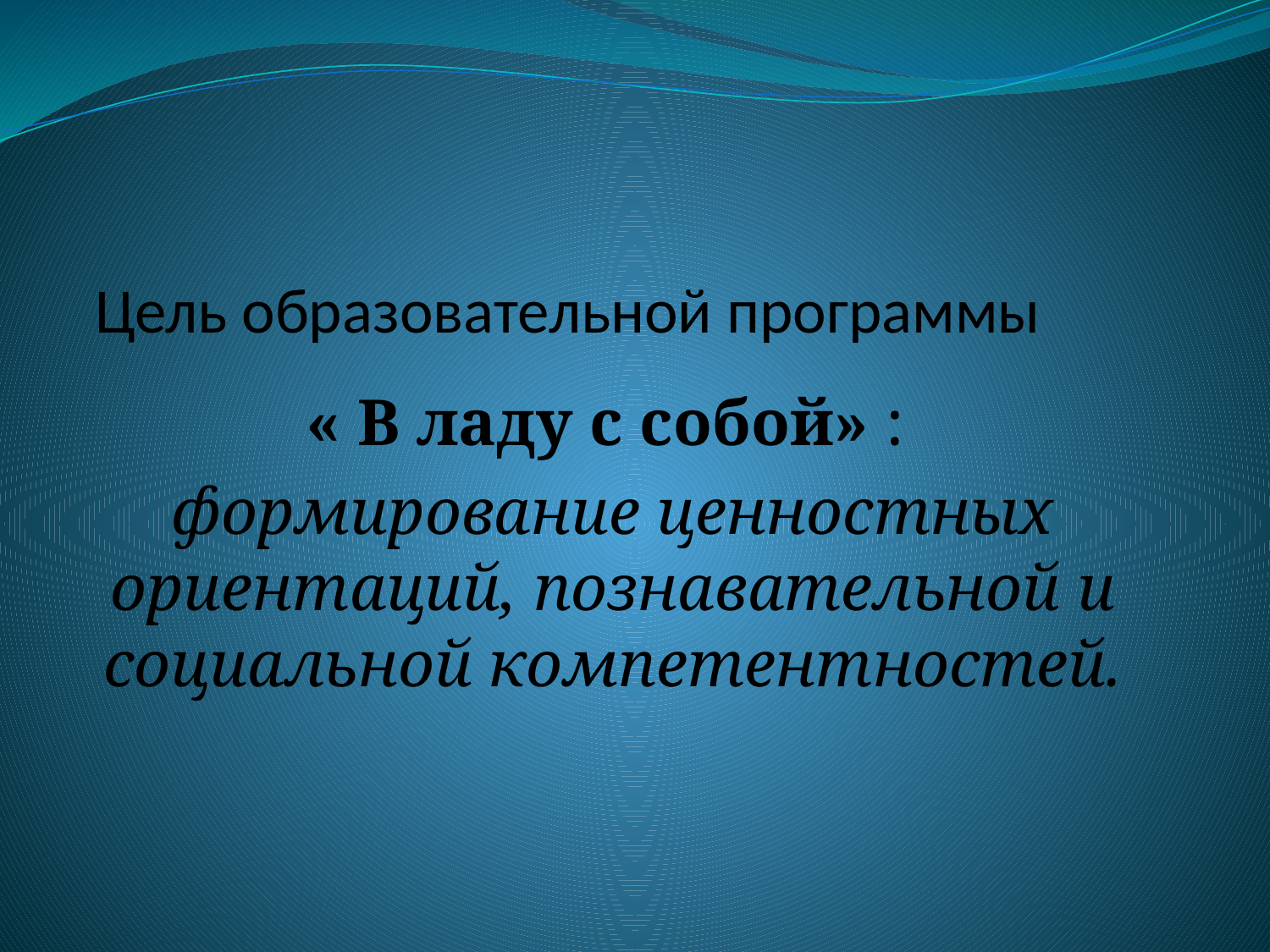

# Цель образовательной программы
« В ладу с собой» :
формирование ценностных ориентаций, познавательной и социальной компетентностей.